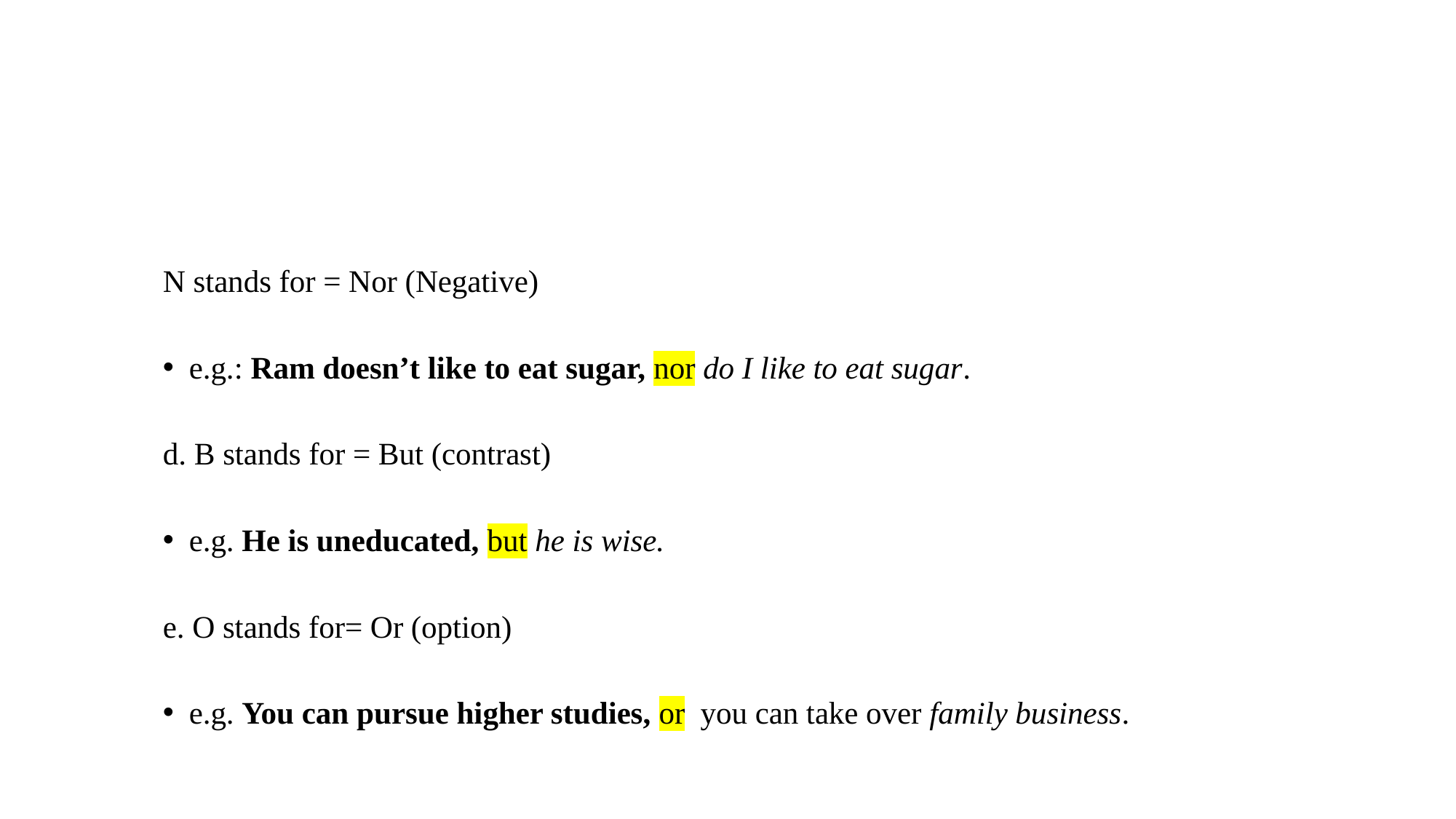

#
N stands for = Nor (Negative)
e.g.: Ram doesn’t like to eat sugar, nor do I like to eat sugar.
d. B stands for = But (contrast)
e.g. He is uneducated, but he is wise.
e. O stands for= Or (option)
e.g. You can pursue higher studies, or  you can take over family business.